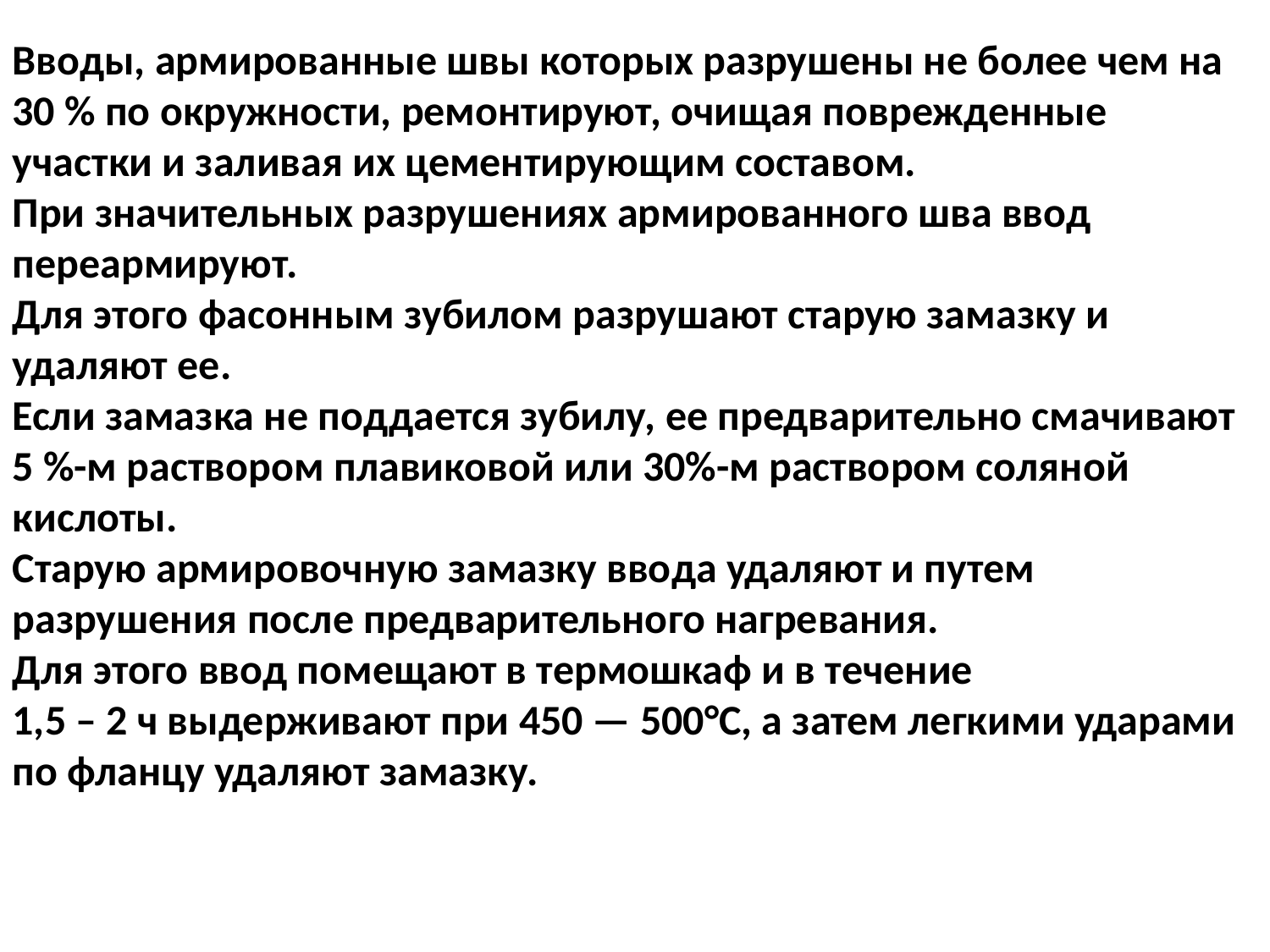

Вводы, армированные швы которых разрушены не более чем на 30 % по окружности, ремонтируют, очищая поврежденные участки и заливая их цементирующим составом.
При значительных разрушениях армированного шва ввод переармируют.
Для этого фасонным зубилом разрушают старую замазку и удаляют ее.
Если замазка не поддается зубилу, ее предварительно смачивают 5 %-м раствором плавиковой или 30%-м раствором соляной кислоты.
Старую армировочную замазку ввода удаляют и путем разрушения после предварительного нагревания.
Для этого ввод помещают в термошкаф и в течение
1,5 – 2 ч выдерживают при 450 — 500°С, а затем легкими ударами по фланцу удаляют замазку.